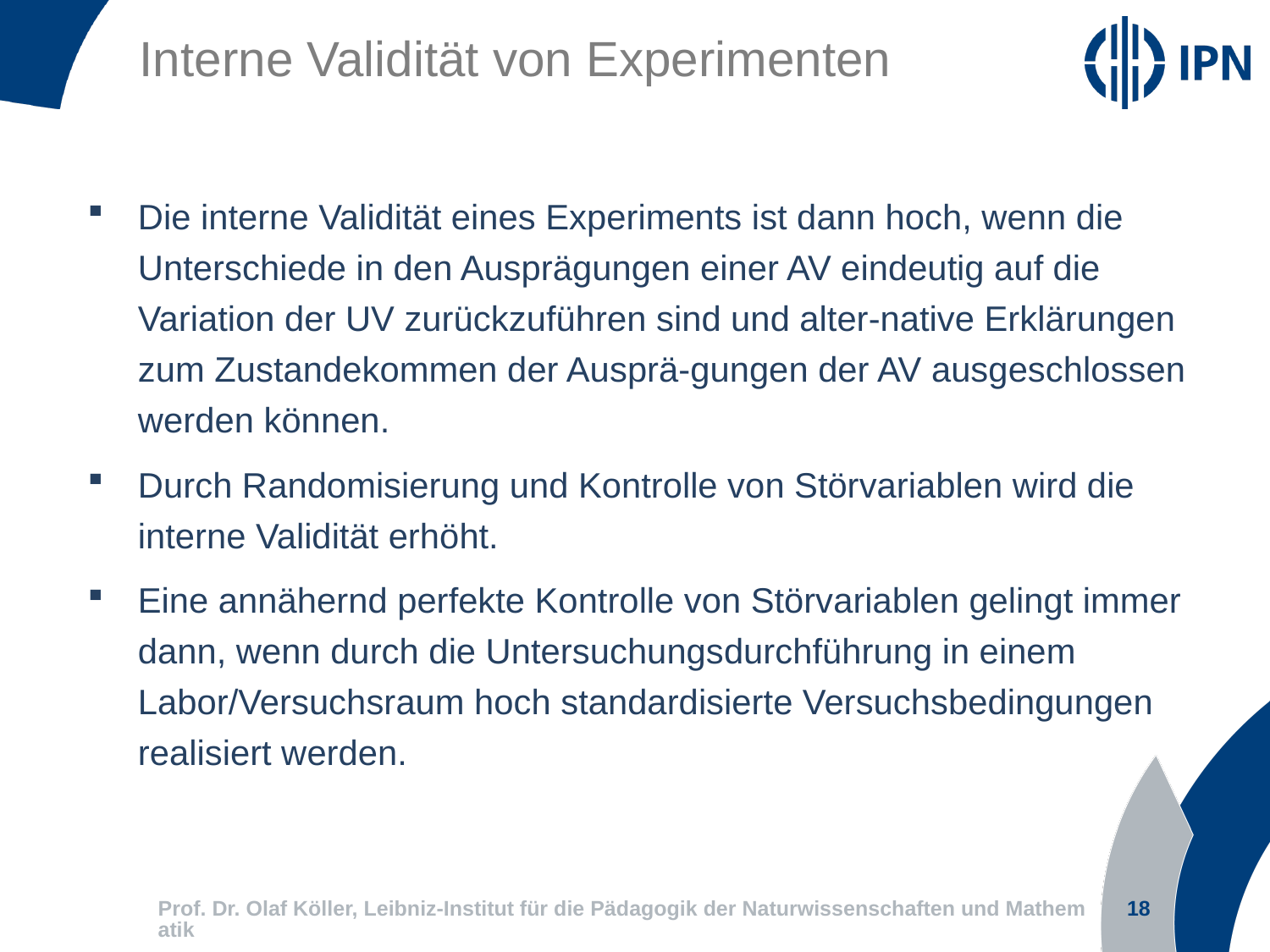

Interne Validität von Experimenten
Die interne Validität eines Experiments ist dann hoch, wenn die Unterschiede in den Ausprägungen einer AV eindeutig auf die Variation der UV zurückzuführen sind und alter-native Erklärungen zum Zustandekommen der Ausprä-gungen der AV ausgeschlossen werden können.
Durch Randomisierung und Kontrolle von Störvariablen wird die interne Validität erhöht.
Eine annähernd perfekte Kontrolle von Störvariablen gelingt immer dann, wenn durch die Untersuchungsdurchführung in einem Labor/Versuchsraum hoch standardisierte Versuchsbedingungen realisiert werden.
Prof. Dr. Olaf Köller, Leibniz-Institut für die Pädagogik der Naturwissenschaften und Mathematik
18